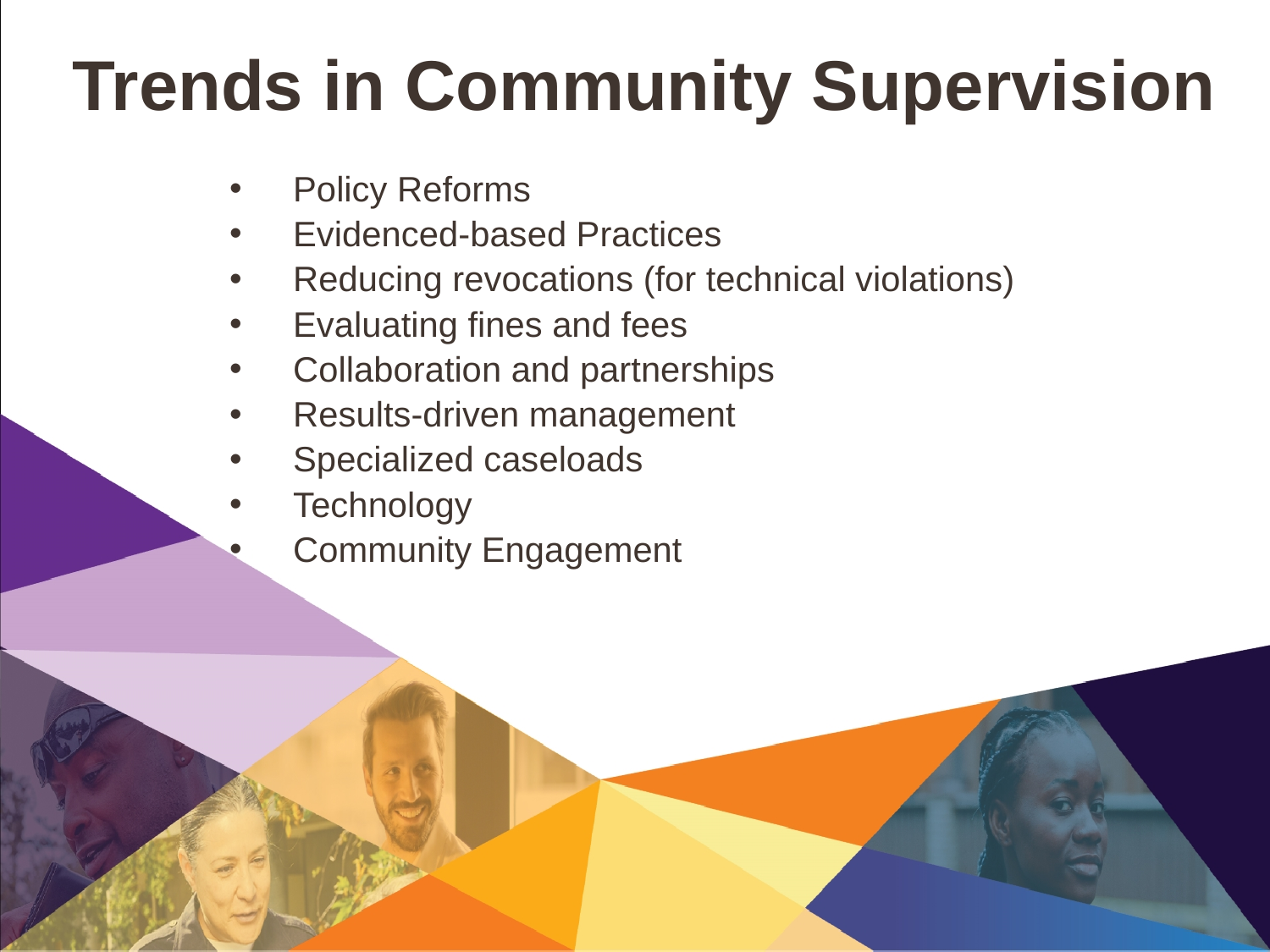

Trends in Community Supervision
Policy Reforms
Evidenced-based Practices
Reducing revocations (for technical violations)
Evaluating fines and fees
Collaboration and partnerships
Results-driven management
Specialized caseloads
Technology
Community Engagement